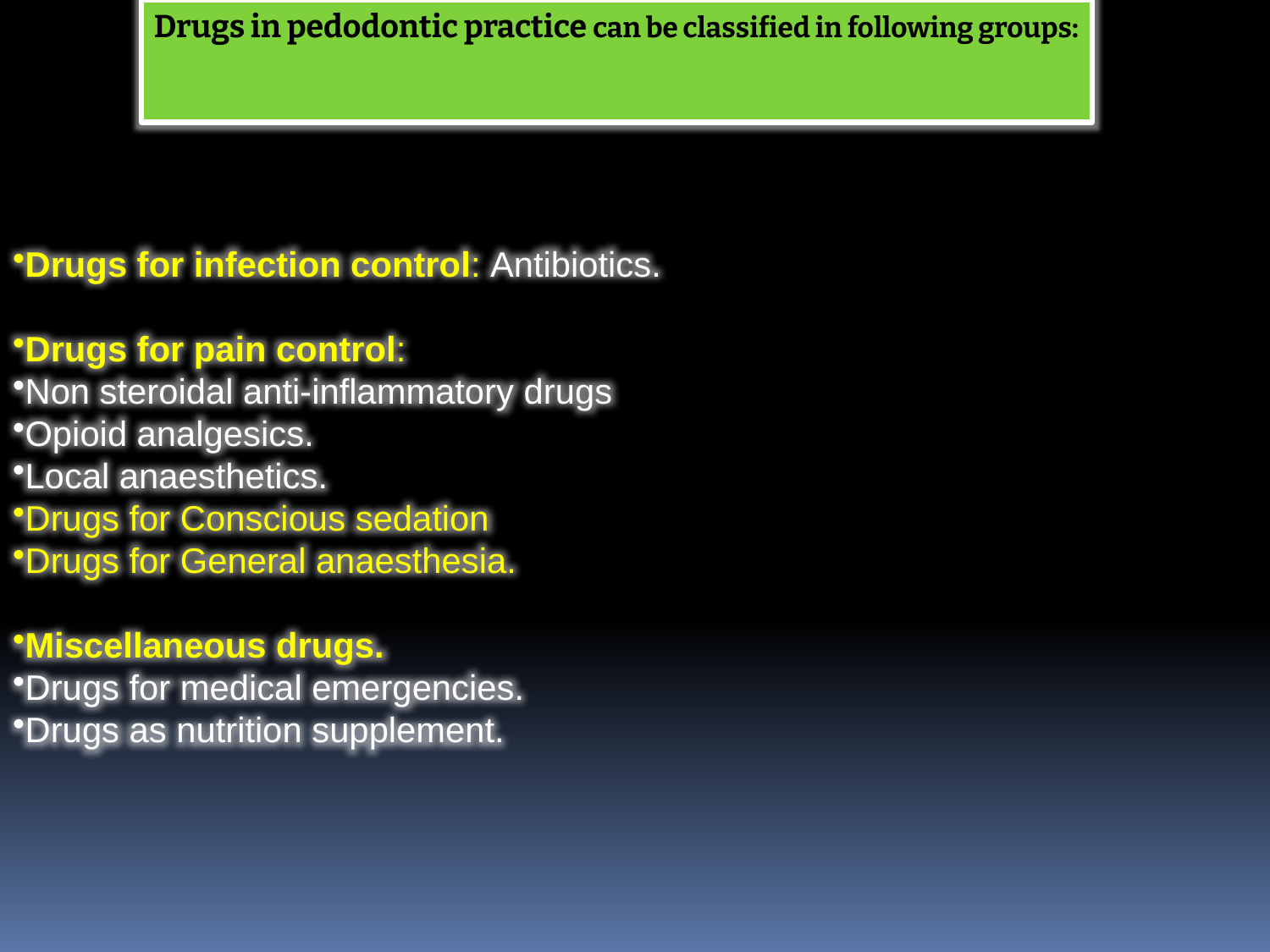

Drugs in pedodontic practice can be classified in following groups:

Drugs for infection control: Antibiotics.
Drugs for pain control:
Non steroidal anti-inflammatory drugs
Opioid analgesics.
Local anaesthetics.
Drugs for Conscious sedation
Drugs for General anaesthesia.

Miscellaneous drugs.
Drugs for medical emergencies.
Drugs as nutrition supplement.